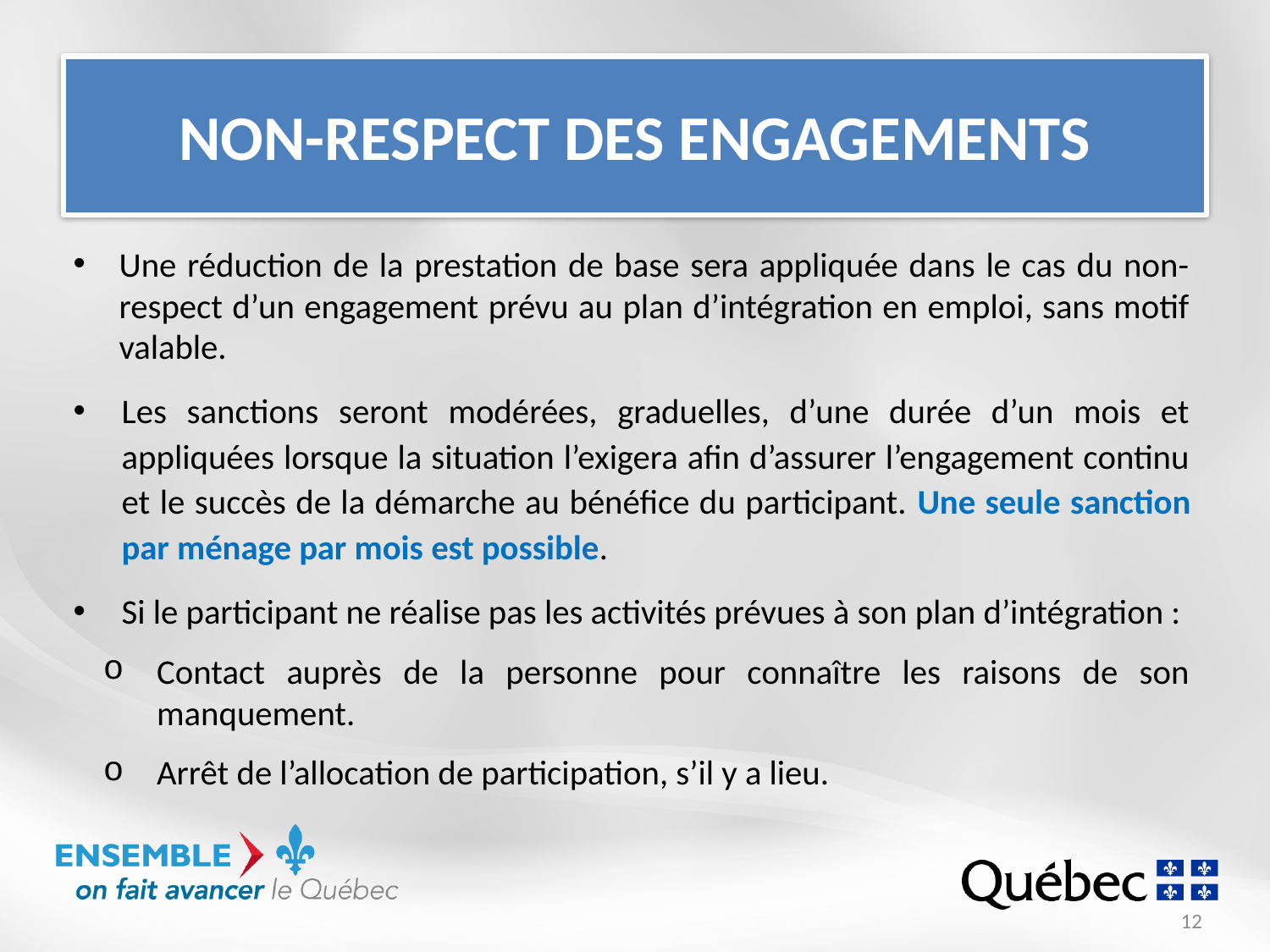

# Non-respect des engagements
Une réduction de la prestation de base sera appliquée dans le cas du non-respect d’un engagement prévu au plan d’intégration en emploi, sans motif valable.
Les sanctions seront modérées, graduelles, d’une durée d’un mois et appliquées lorsque la situation l’exigera afin d’assurer l’engagement continu et le succès de la démarche au bénéfice du participant. Une seule sanction par ménage par mois est possible.
Si le participant ne réalise pas les activités prévues à son plan d’intégration :
Contact auprès de la personne pour connaître les raisons de son manquement.
Arrêt de l’allocation de participation, s’il y a lieu.

12